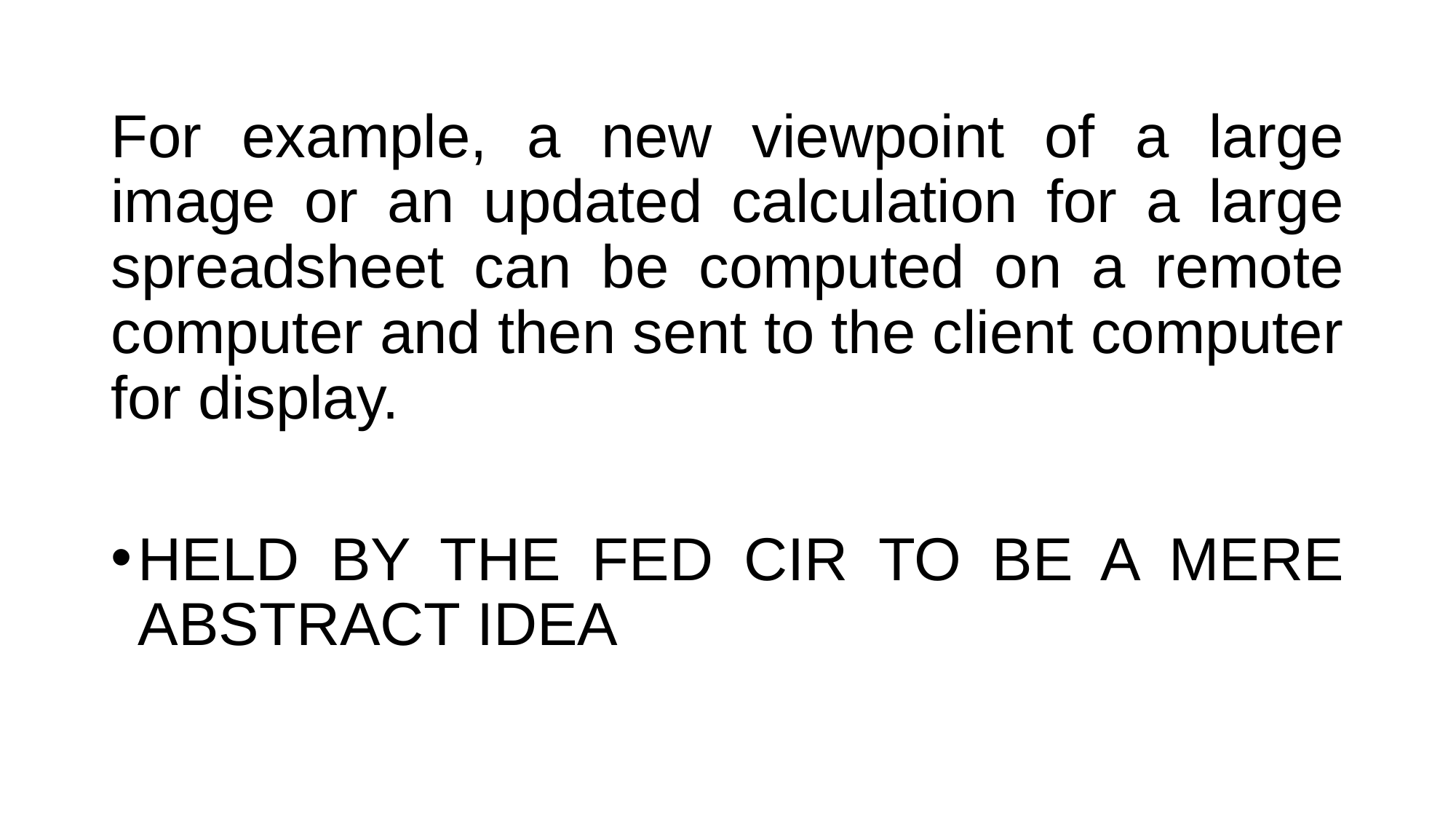

For example, a new viewpoint of a large image or an updated calculation for a large spreadsheet can be computed on a remote computer and then sent to the client computer for display.

HELD BY THE FED CIR TO BE A MERE ABSTRACT IDEA